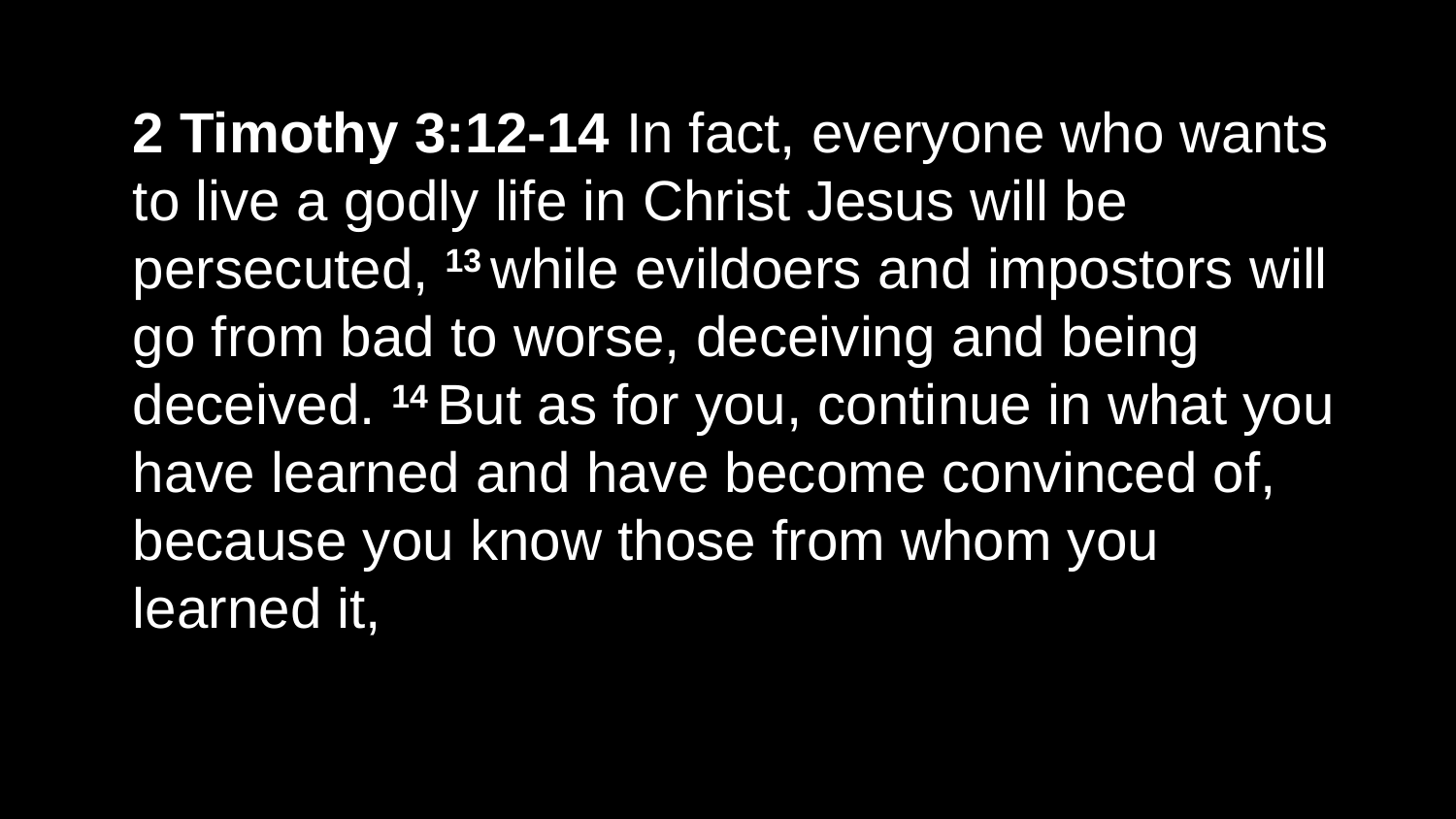

2 Timothy 3:12-14 In fact, everyone who wants to live a godly life in Christ Jesus will be persecuted, 13 while evildoers and impostors will go from bad to worse, deceiving and being deceived. 14 But as for you, continue in what you have learned and have become convinced of, because you know those from whom you learned it,